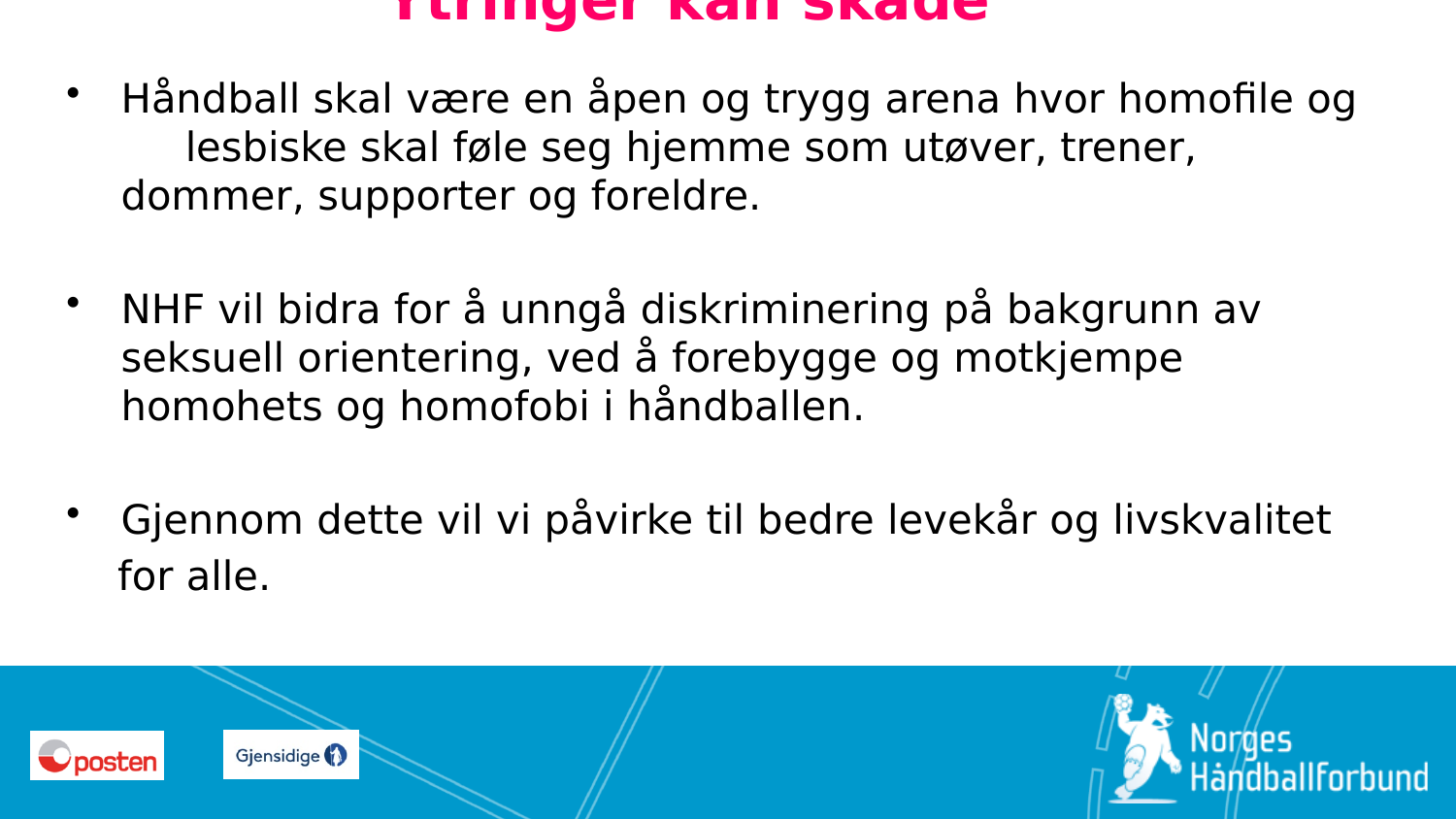

# Ytringer kan skade
Håndball skal være en åpen og trygg arena hvor homofile og        lesbiske skal føle seg hjemme som utøver, trener, dommer, supporter og foreldre.

NHF vil bidra for å unngå diskriminering på bakgrunn av seksuell orientering, ved å forebygge og motkjempe homohets og homofobi i håndballen.

Gjennom dette vil vi påvirke til bedre levekår og livskvalitet
    for alle.